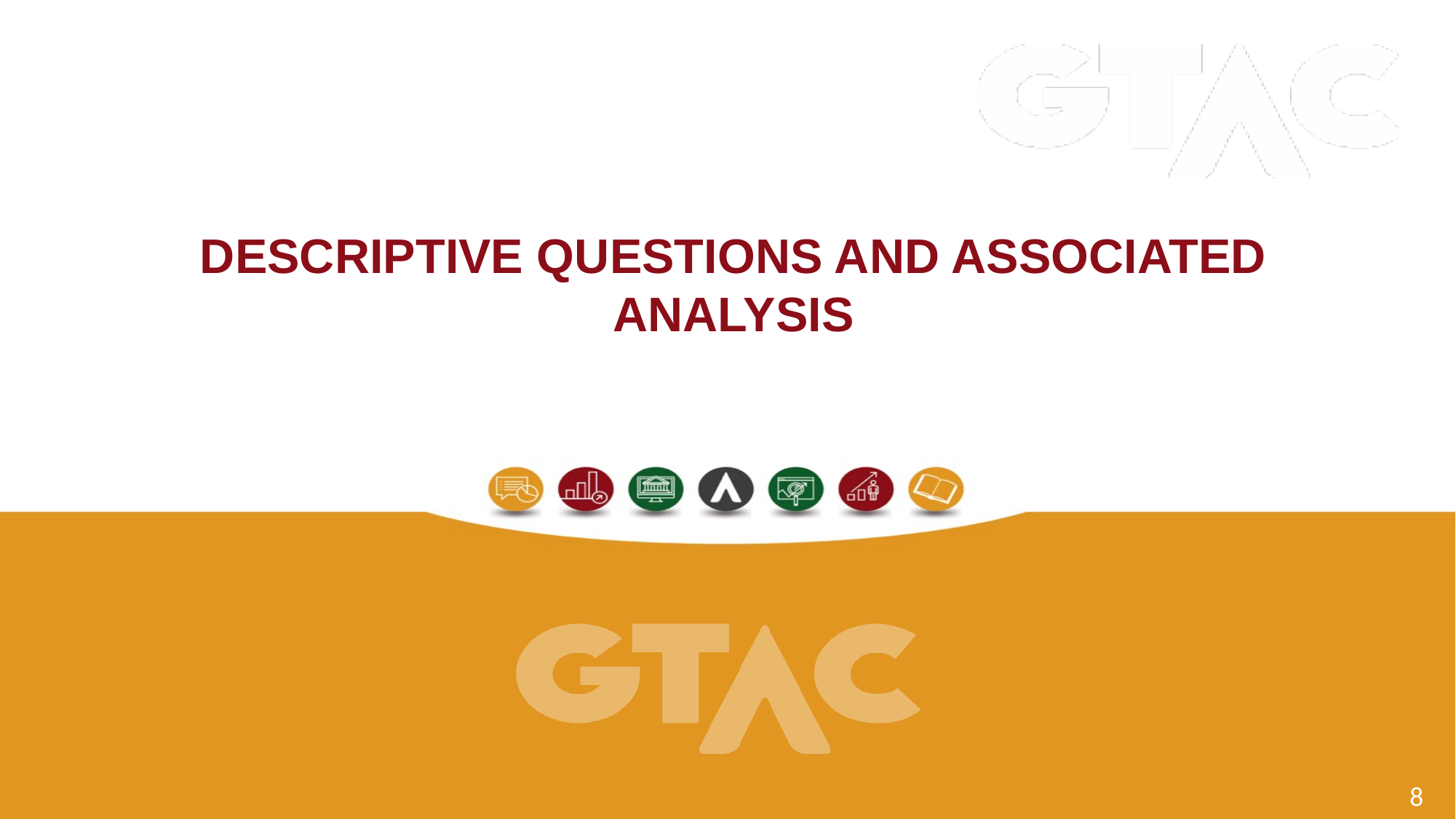

# Descriptive QUESTIONS AND ASSOCIATED analysis
8